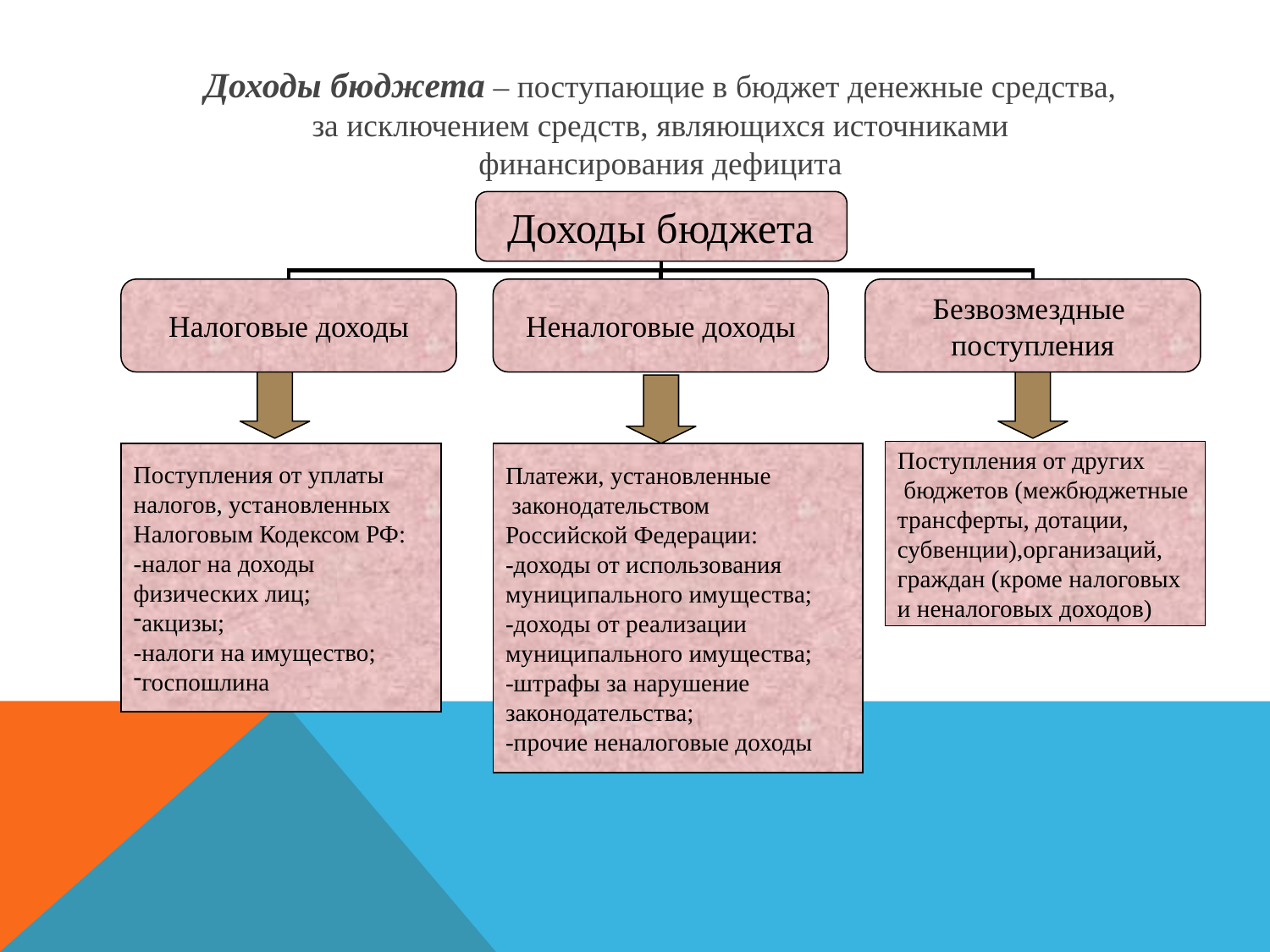

Доходы бюджета – поступающие в бюджет денежные средства, за исключением средств, являющихся источниками финансирования дефицита
Доходы бюджета
Налоговые доходы
Неналоговые доходы
Безвозмездные
поступления

Поступления от других
 бюджетов (межбюджетные
трансферты, дотации,
субвенции),организаций,
граждан (кроме налоговых
и неналоговых доходов)
Поступления от уплаты
налогов, установленных
Налоговым Кодексом РФ:
-налог на доходы
физических лиц;
акцизы;
-налоги на имущество;
госпошлина
Платежи, установленные
 законодательством
Российской Федерации:
-доходы от использования
муниципального имущества;
-доходы от реализации
муниципального имущества;
-штрафы за нарушение
законодательства;
-прочие неналоговые доходы